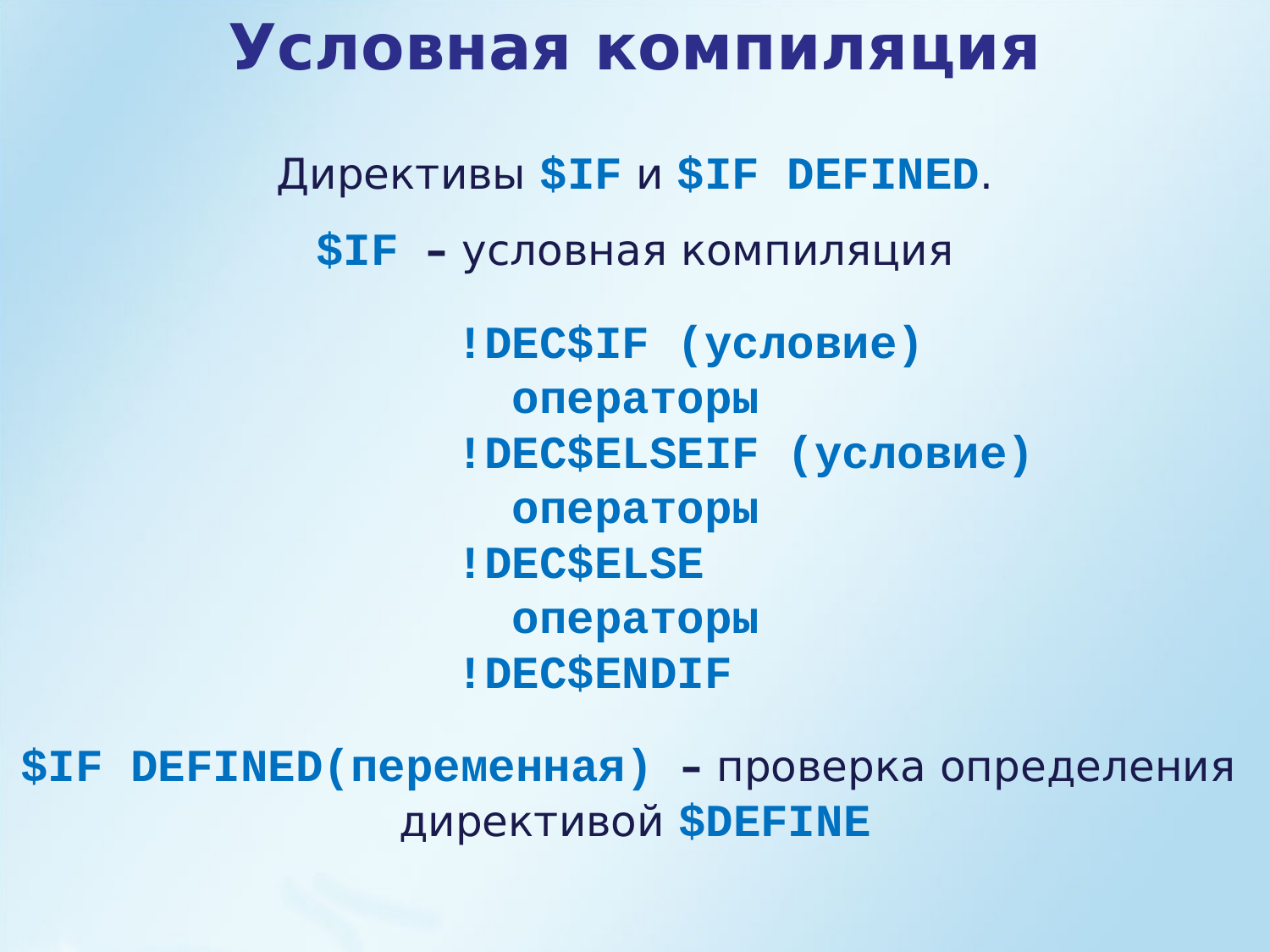

Условная компиляция
Директивы $IF и $IF DEFINED.

$IF – условная компиляция
!DEC$IF (условие)
  операторы
!DEC$ELSEIF (условие)
  операторы
!DEC$ELSE
  операторы
!DEC$ENDIF
$IF DEFINED(переменная) – проверка определения
директивой $DEFINE